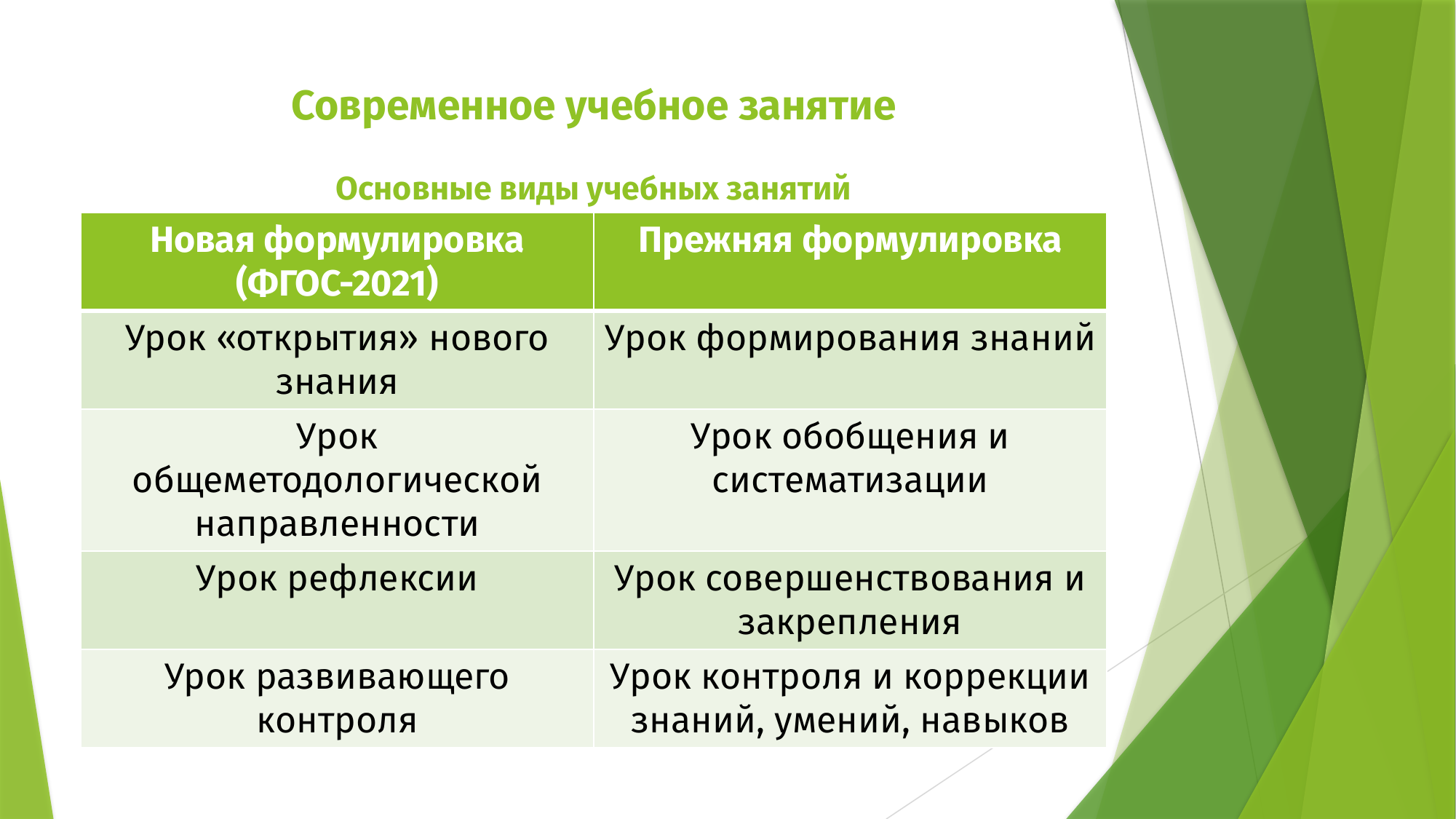

# Современное учебное занятие Основные виды учебных занятий
| Новая формулировка (ФГОС-2021) | Прежняя формулировка |
| --- | --- |
| Урок «открытия» нового знания | Урок формирования знаний |
| Урок общеметодологической направленности | Урок обобщения и систематизации |
| Урок рефлексии | Урок совершенствования и закрепления |
| Урок развивающего контроля | Урок контроля и коррекции знаний, умений, навыков |